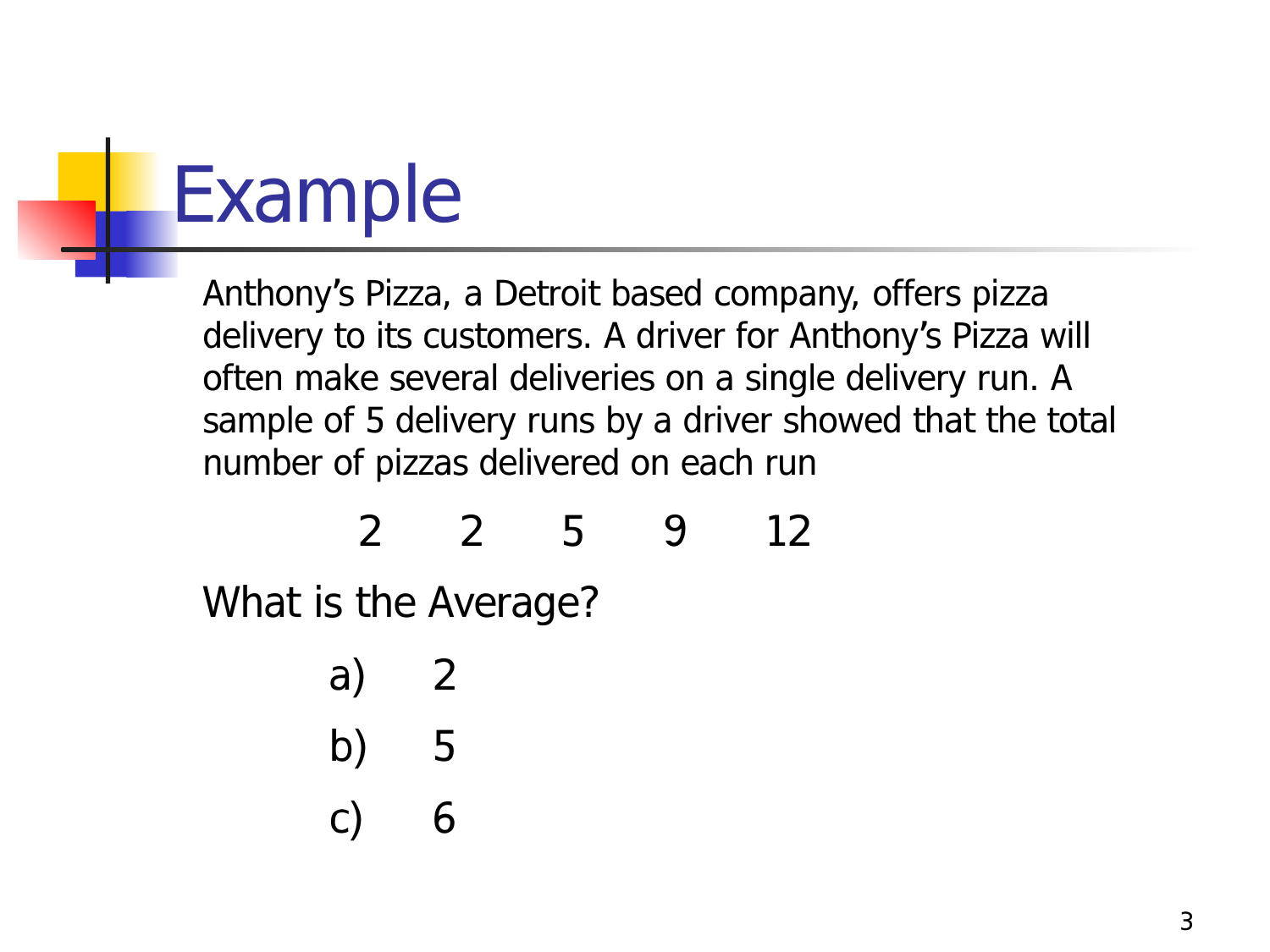

# Example
	Anthony’s Pizza, a Detroit based company, offers pizza delivery to its customers. A driver for Anthony’s Pizza will often make several deliveries on a single delivery run. A sample of 5 delivery runs by a driver showed that the total number of pizzas delivered on each run
	       2      2      5      9      12
	What is the Average?
   2
   5
   6
3